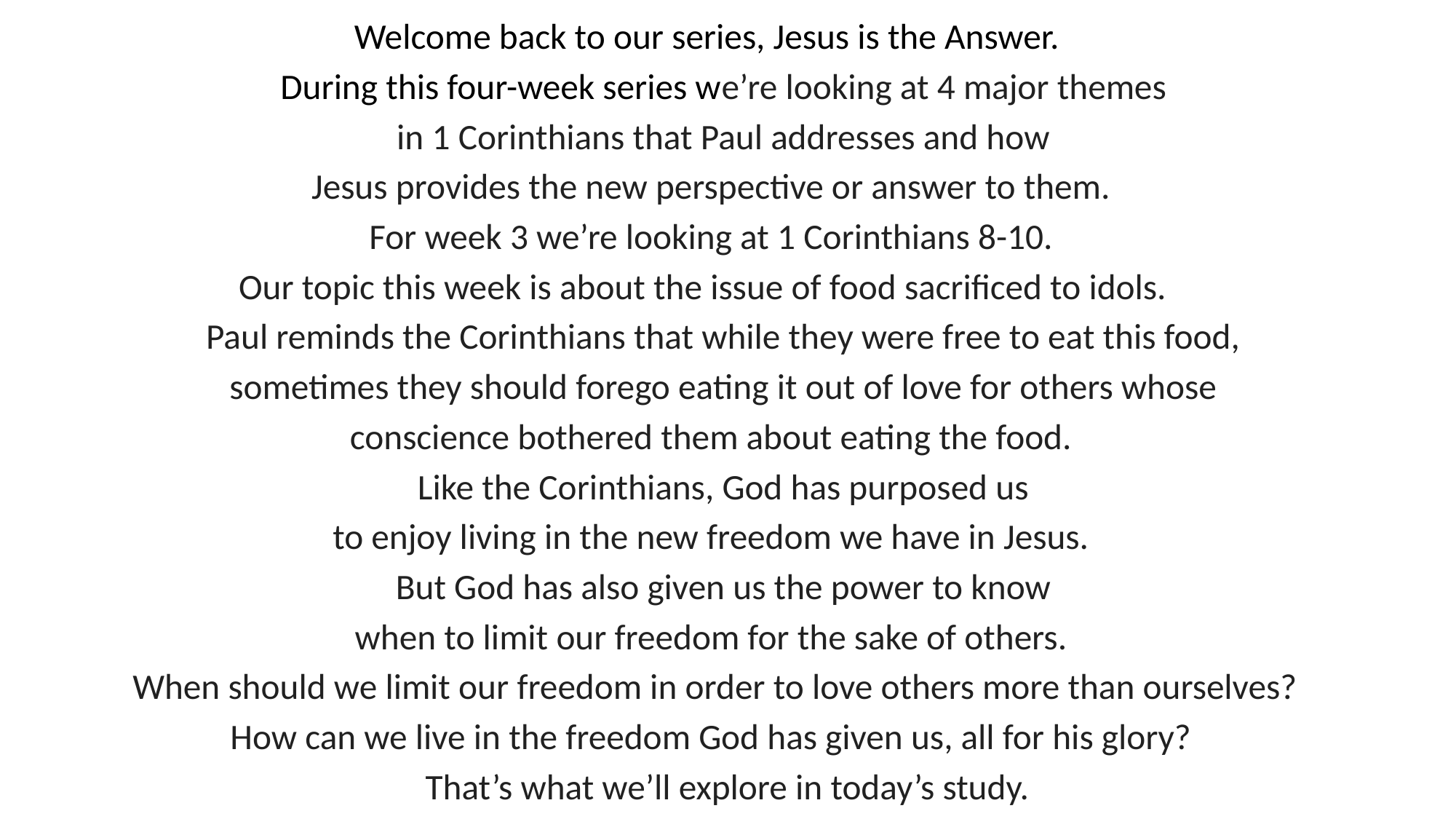

Welcome back to our series, Jesus is the Answer.
During this four-week series we’re looking at 4 major themes
in 1 Corinthians that Paul addresses and how
Jesus provides the new perspective or answer to them.
For week 3 we’re looking at 1 Corinthians 8-10.
Our topic this week is about the issue of food sacrificed to idols.
Paul reminds the Corinthians that while they were free to eat this food,
sometimes they should forego eating it out of love for others whose
conscience bothered them about eating the food.
Like the Corinthians, God has purposed us
to enjoy living in the new freedom we have in Jesus.
But God has also given us the power to know
when to limit our freedom for the sake of others.
When should we limit our freedom in order to love others more than ourselves?
How can we live in the freedom God has given us, all for his glory?
That’s what we’ll explore in today’s study.